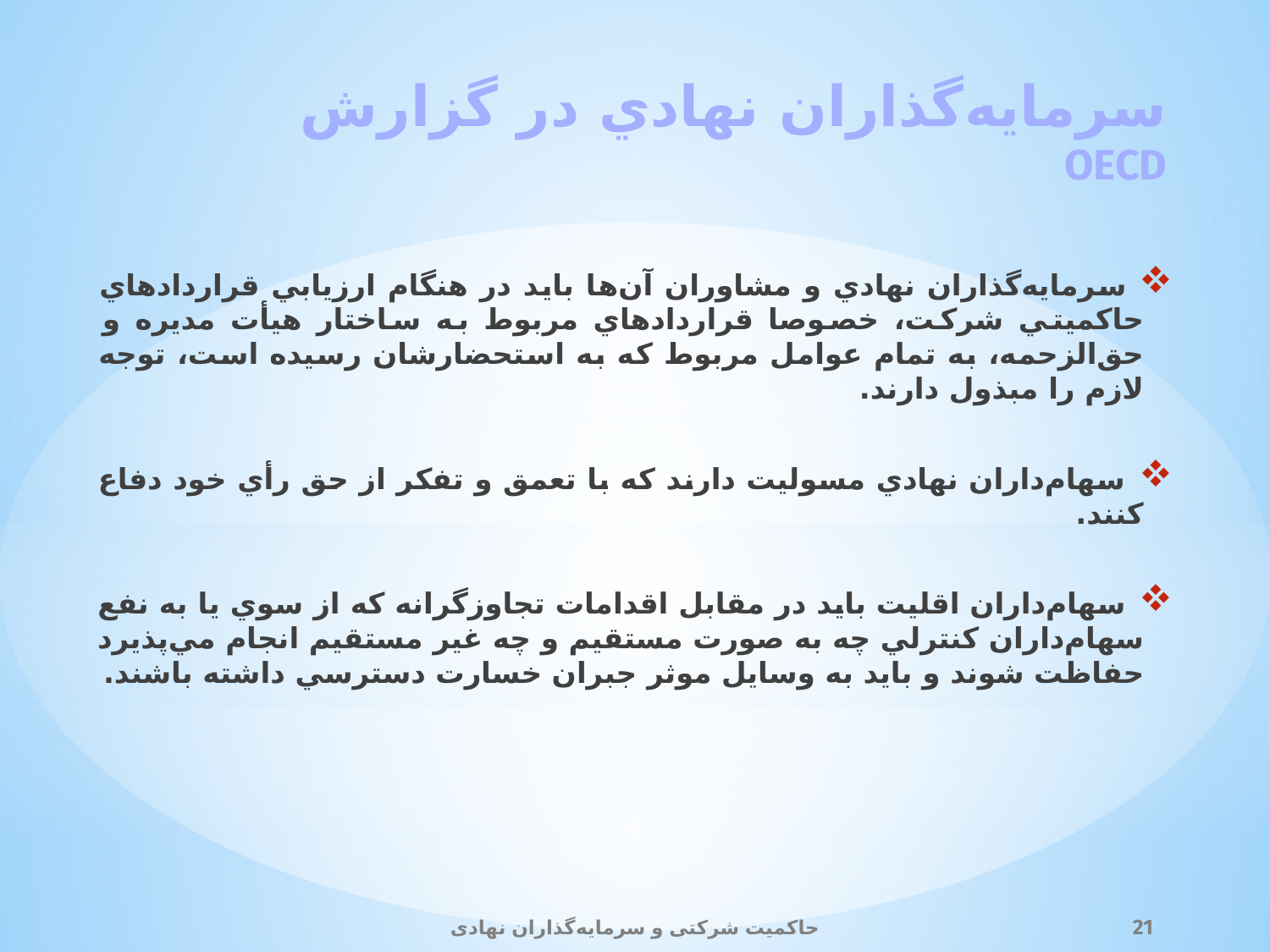

# سرمايه‌گذاران نهادي در گزارش OECD
 سرمايه‌گذاران نهادي و مشاوران آن‌ها بايد در هنگام ارزيابي قراردادهاي حاکميتي شرکت، خصوصا قراردادهاي مربوط به ساختار هيأت مديره و حق‌الزحمه، به تمام عوامل مربوط که به استحضارشان رسيده است، توجه لازم را مبذول دارند.

 سهام‌داران نهادي مسوليت دارند که با تعمق و تفکر از حق رأي خود دفاع کنند.

 سهام‌داران اقليت بايد در مقابل اقدامات تجاوزگرانه که از سوي يا به نفع سهام‌داران کنترلي چه به صورت مستقيم و چه غير مستقيم انجام مي‌پذيرد حفاظت شوند و بايد به وسايل موثر جبران خسارت دسترسي داشته باشند.

حاکمیت شرکتی و سرمایه‌گذاران نهادی
21